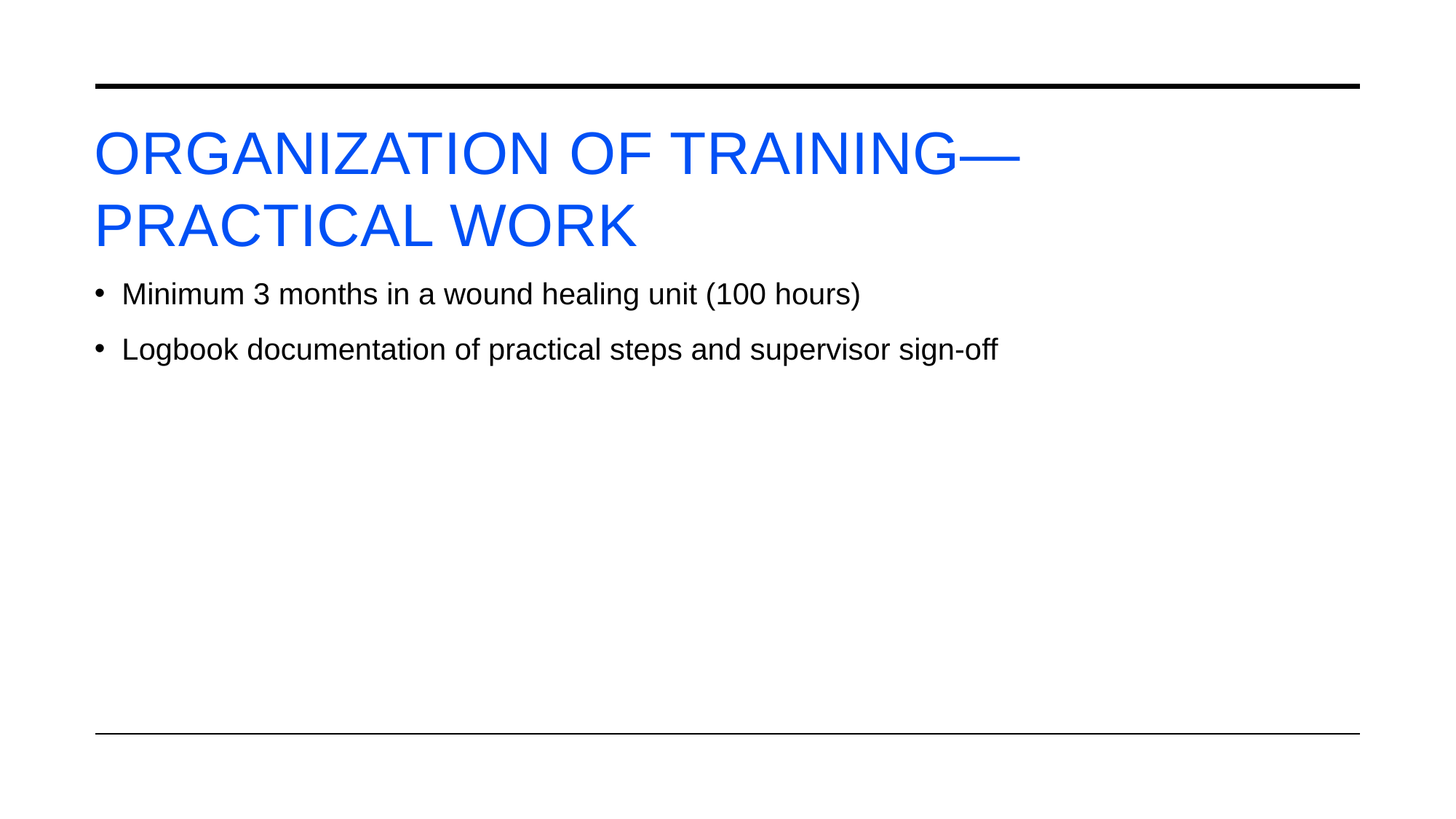

# Organization of Training—Practical Work
Minimum 3 months in a wound healing unit (100 hours)
Logbook documentation of practical steps and supervisor sign-off